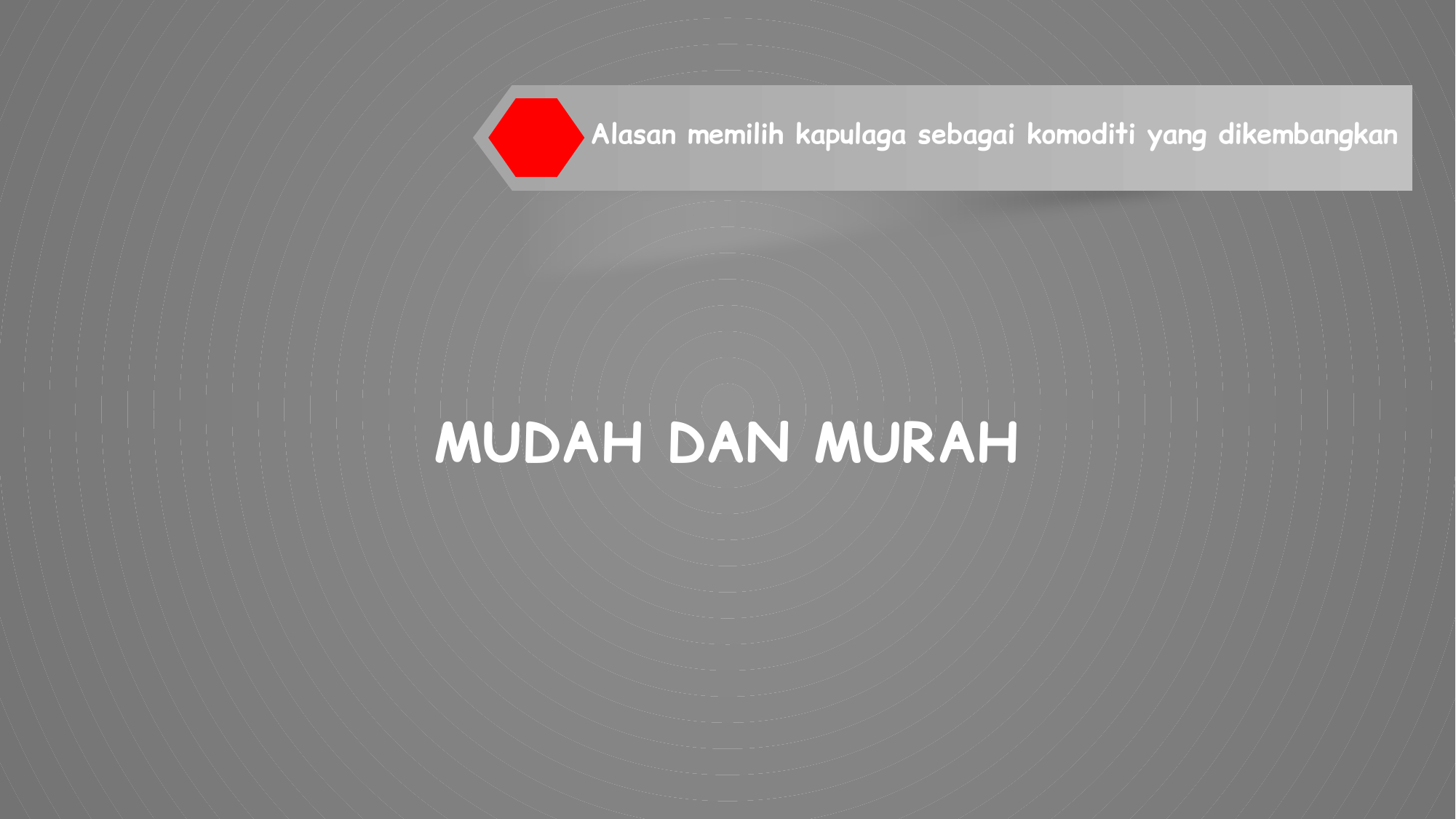

Alasan memilih kapulaga sebagai komoditi yang dikembangkan
MUDAH DAN MURAH